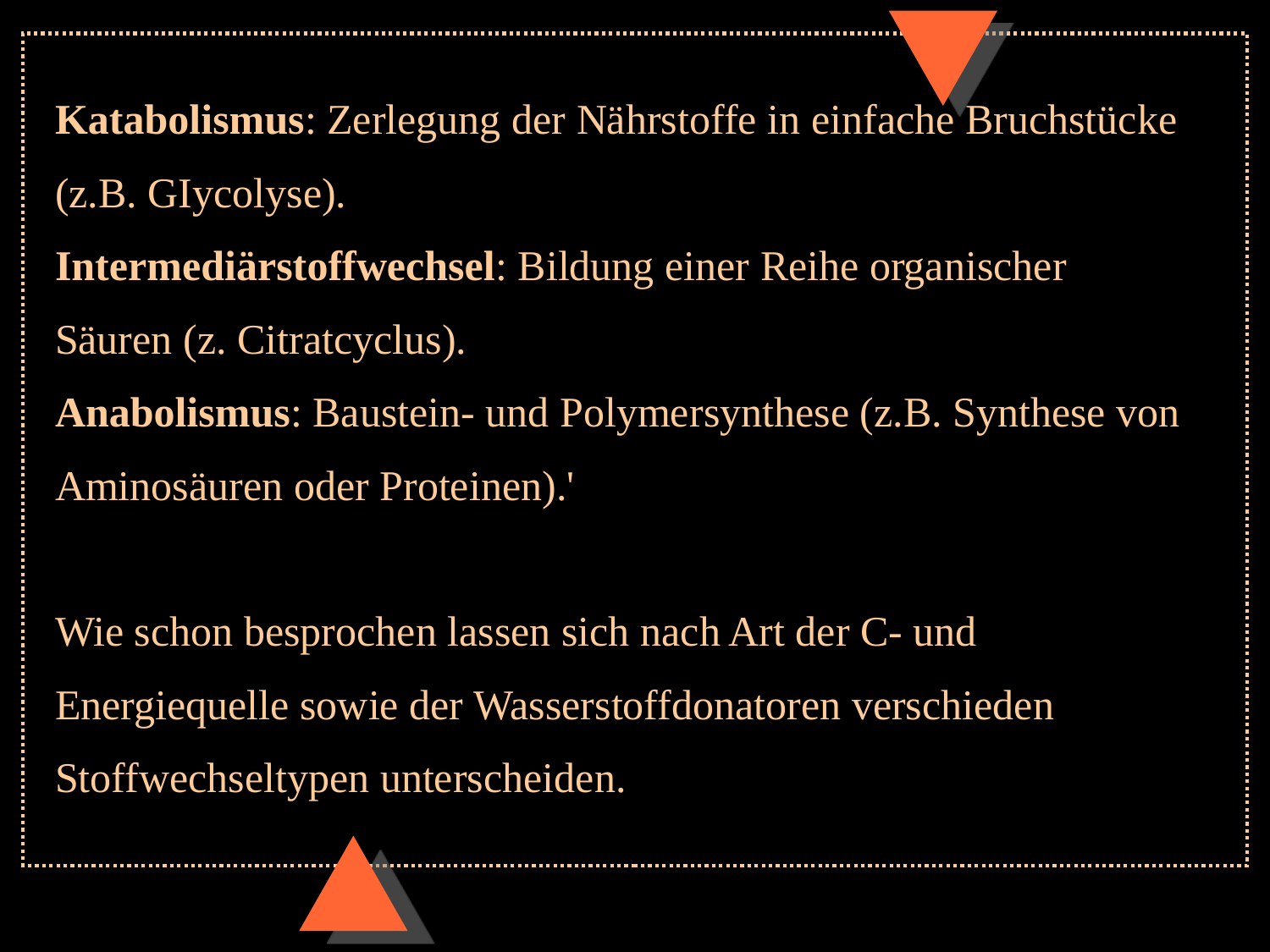

Katabolismus: Zerlegung der Nährstoffe in einfache Bruchstücke (z.B. GIycolyse).
Intermediärstoffwechsel: Bildung einer Reihe organischer Säuren (z. Citratcyclus).
Anabolismus: Baustein- und Polymersynthese (z.B. Synthese von Aminosäuren oder Proteinen).'

Wie schon besprochen lassen sich nach Art der C- und Energiequelle sowie der Wasserstoffdonatoren verschieden Stoffwechseltypen unterscheiden.